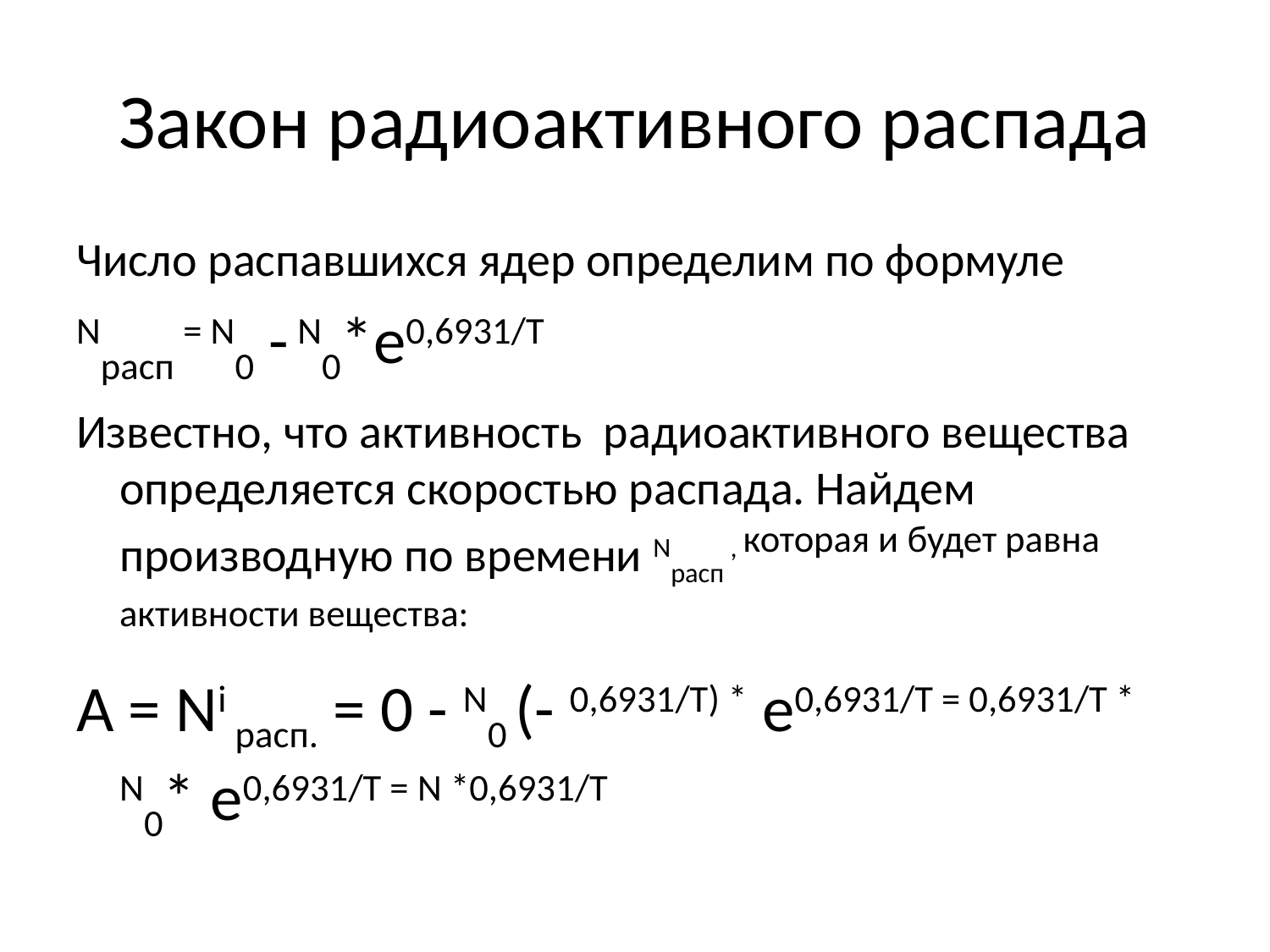

# Закон радиоактивного распада
Число распавшихся ядер определим по формуле
Nрасп = N0 - N0*е0,6931/Т
Известно, что активность  радиоактивного вещества определяется скоростью распада. Найдем производную по времени Nрасп , которая и будет равна активности вещества:
А = Ni расп. = 0 - N0 (- 0,6931/Т) * е0,6931/Т = 0,6931/Т * N0* е0,6931/Т = N *0,6931/Т